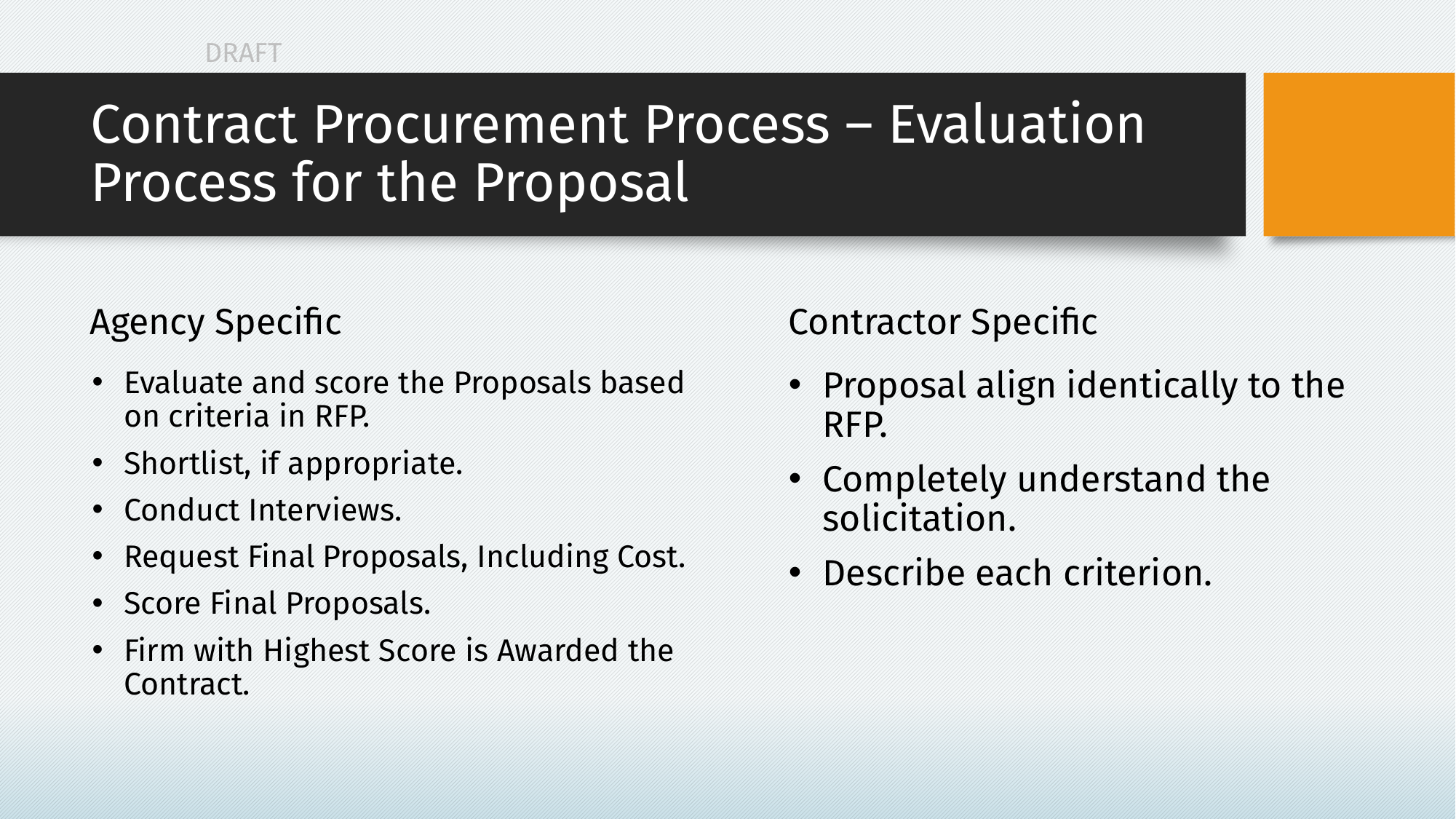

# Contract Procurement Process – Evaluation Process for the Proposal
Agency Specific
Contractor Specific
Evaluate and score the Proposals based on criteria in RFP.
Shortlist, if appropriate.
Conduct Interviews.
Request Final Proposals, Including Cost.
Score Final Proposals.
Firm with Highest Score is Awarded the Contract.

Proposal align identically to the RFP.
Completely understand the solicitation.
Describe each criterion.